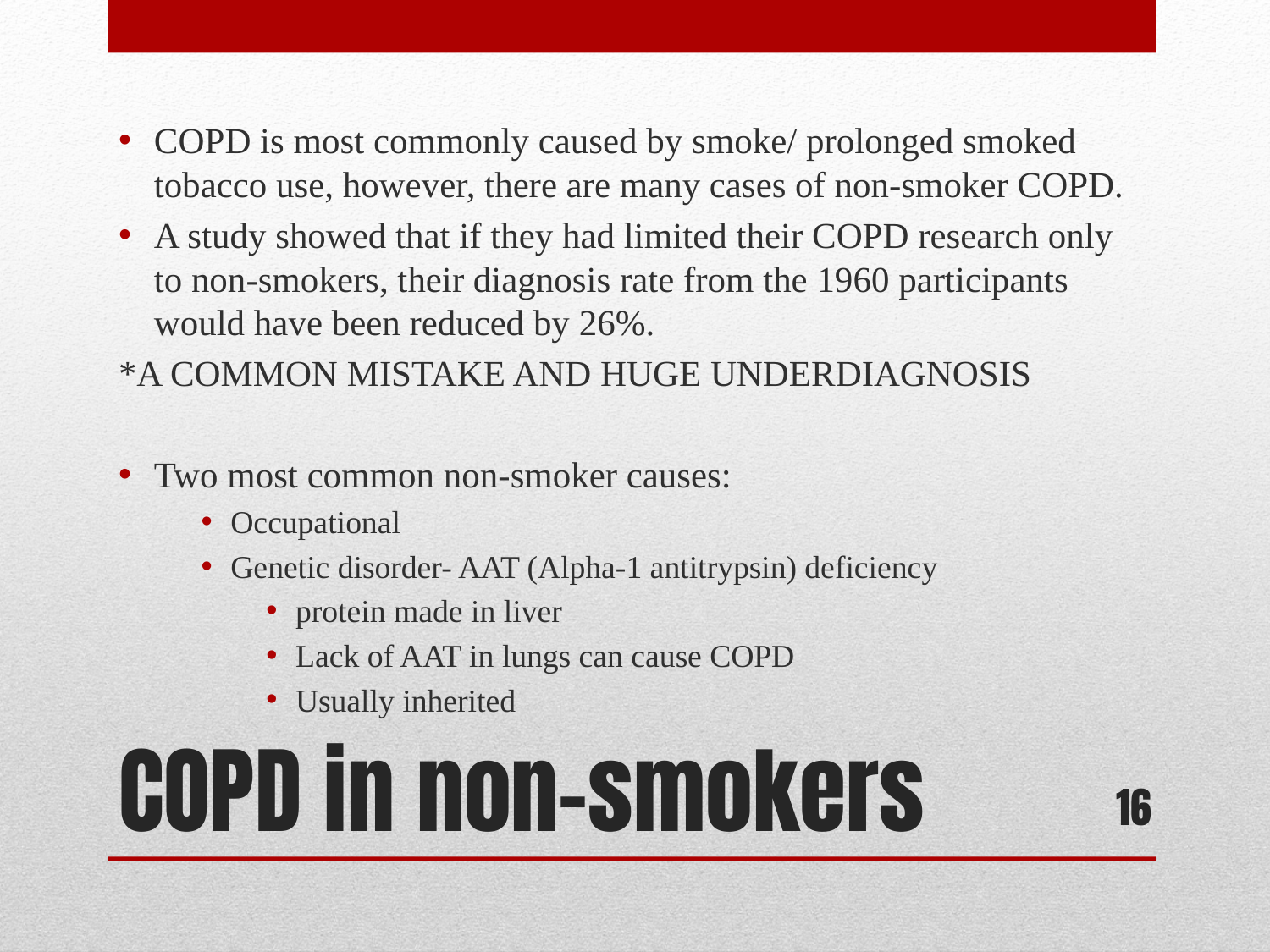

COPD is most commonly caused by smoke/ prolonged smoked tobacco use, however, there are many cases of non-smoker COPD.
A study showed that if they had limited their COPD research only to non-smokers, their diagnosis rate from the 1960 participants would have been reduced by 26%.
*A COMMON MISTAKE AND HUGE UNDERDIAGNOSIS

Two most common non-smoker causes:
Occupational
Genetic disorder- AAT (Alpha-1 antitrypsin) deficiency
protein made in liver
Lack of AAT in lungs can cause COPD
Usually inherited
# COPD in non-smokers
16